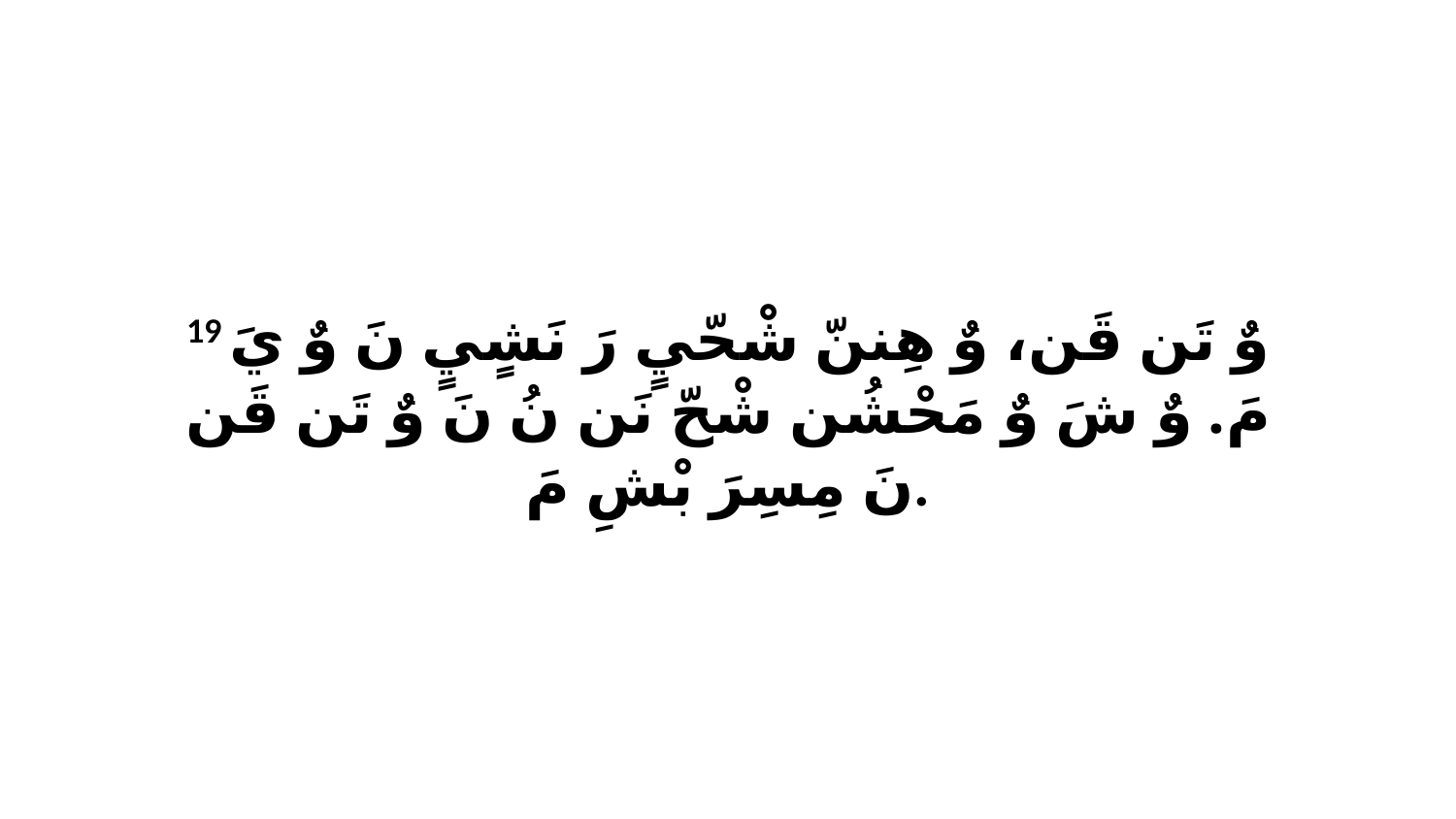

19 وٌ تَن قَن، وٌ هِننّ شْحّيٍ رَ نَشٍيٍ نَ وٌ يَ مَ. وٌ شَ وٌ مَحْشُن شْحّ نَن نُ نَ وٌ تَن قَن نَ مِسِرَ بْشِ مَ.